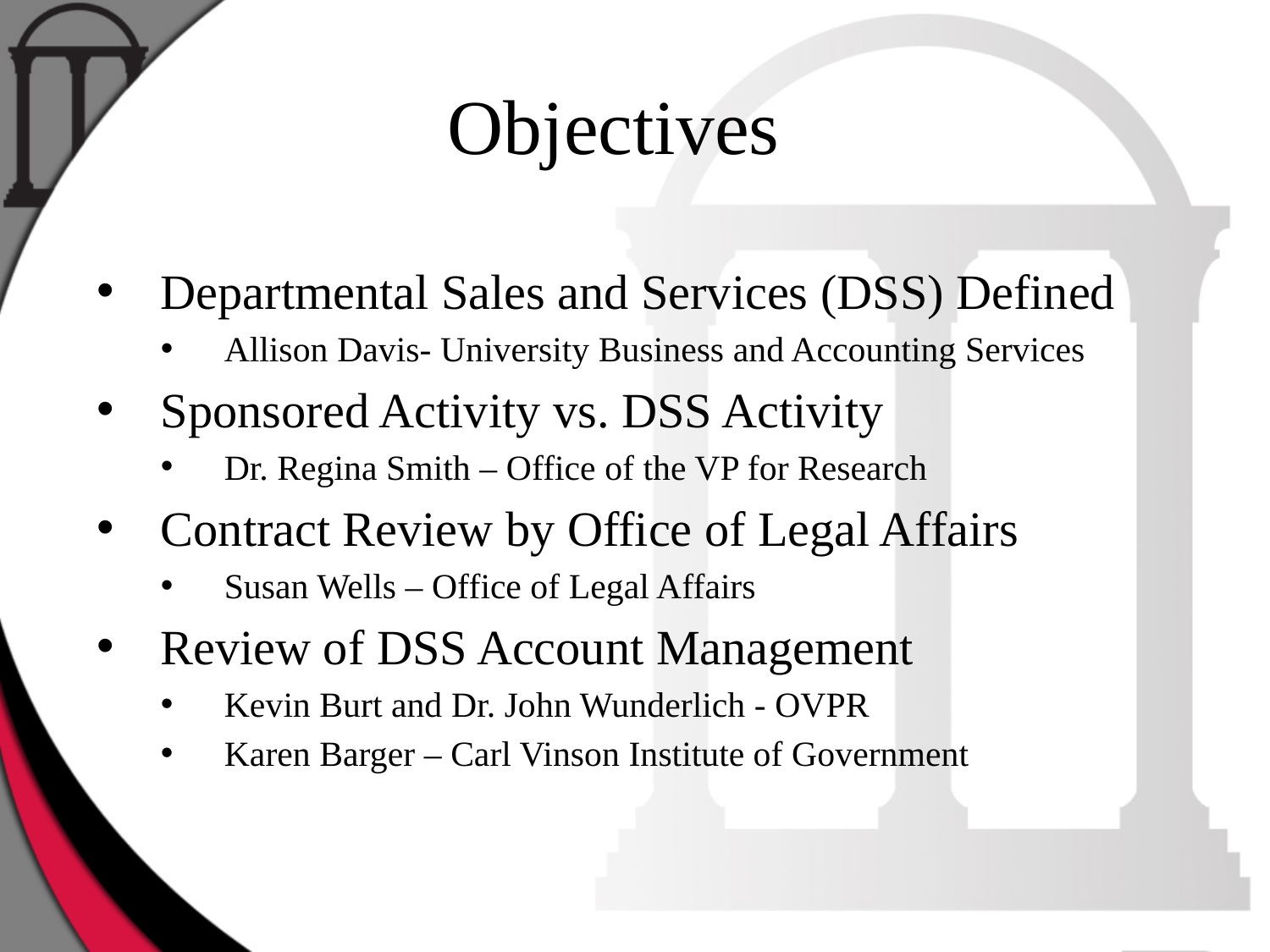

# Objectives
Departmental Sales and Services (DSS) Defined
Allison Davis- University Business and Accounting Services
Sponsored Activity vs. DSS Activity
Dr. Regina Smith – Office of the VP for Research
Contract Review by Office of Legal Affairs
Susan Wells – Office of Legal Affairs
Review of DSS Account Management
Kevin Burt and Dr. John Wunderlich - OVPR
Karen Barger – Carl Vinson Institute of Government